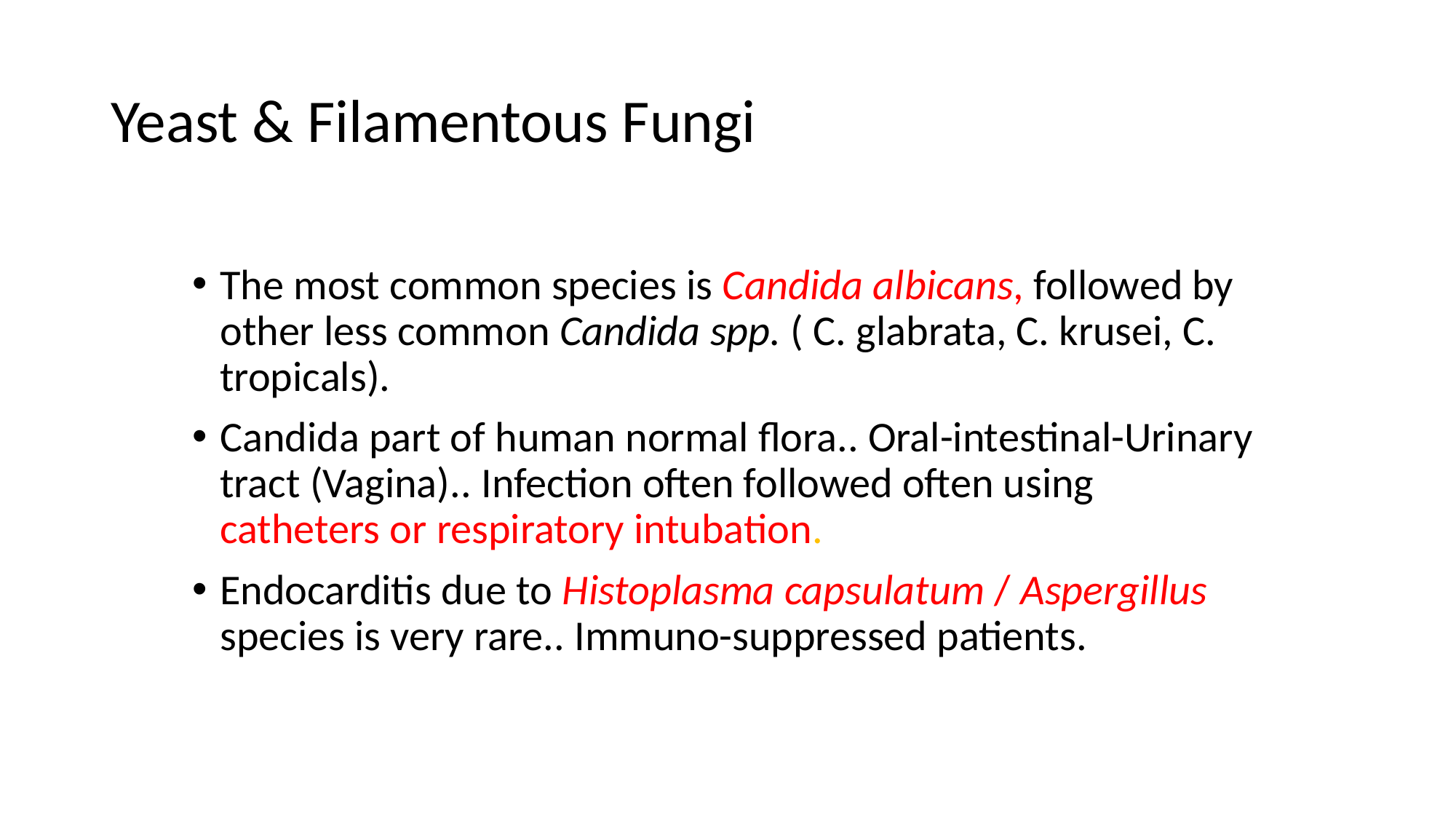

# Yeast & Filamentous Fungi

The most common species is Candida albicans, followed by other less common Candida spp. ( C. glabrata, C. krusei, C. tropicals).
Candida part of human normal flora.. Oral-intestinal-Urinary tract (Vagina).. Infection often followed often using catheters or respiratory intubation.
Endocarditis due to Histoplasma capsulatum / Aspergillus species is very rare.. Immuno-suppressed patients.